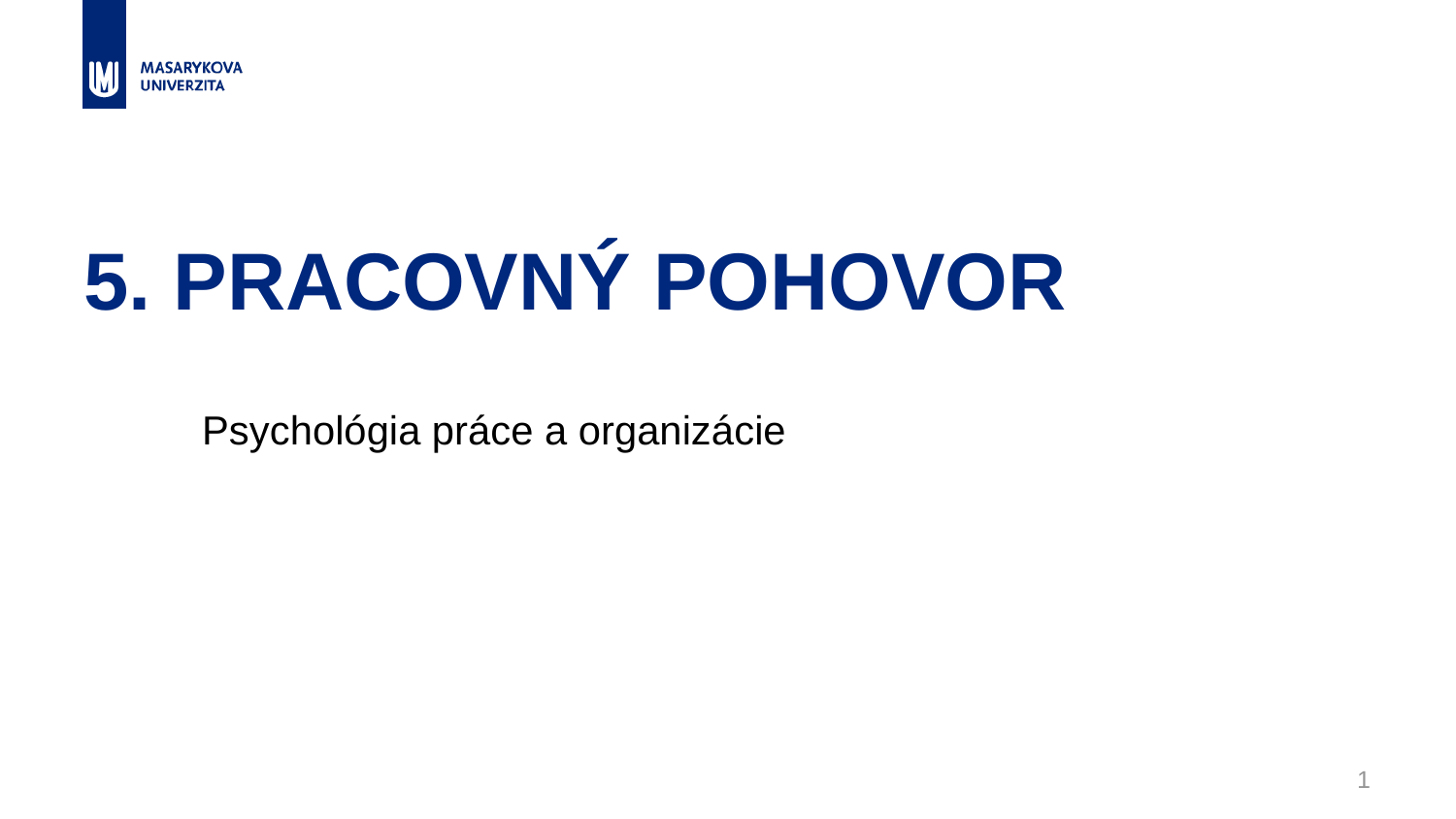

# 5. Pracovný pohovor
Psychológia práce a organizácie
1